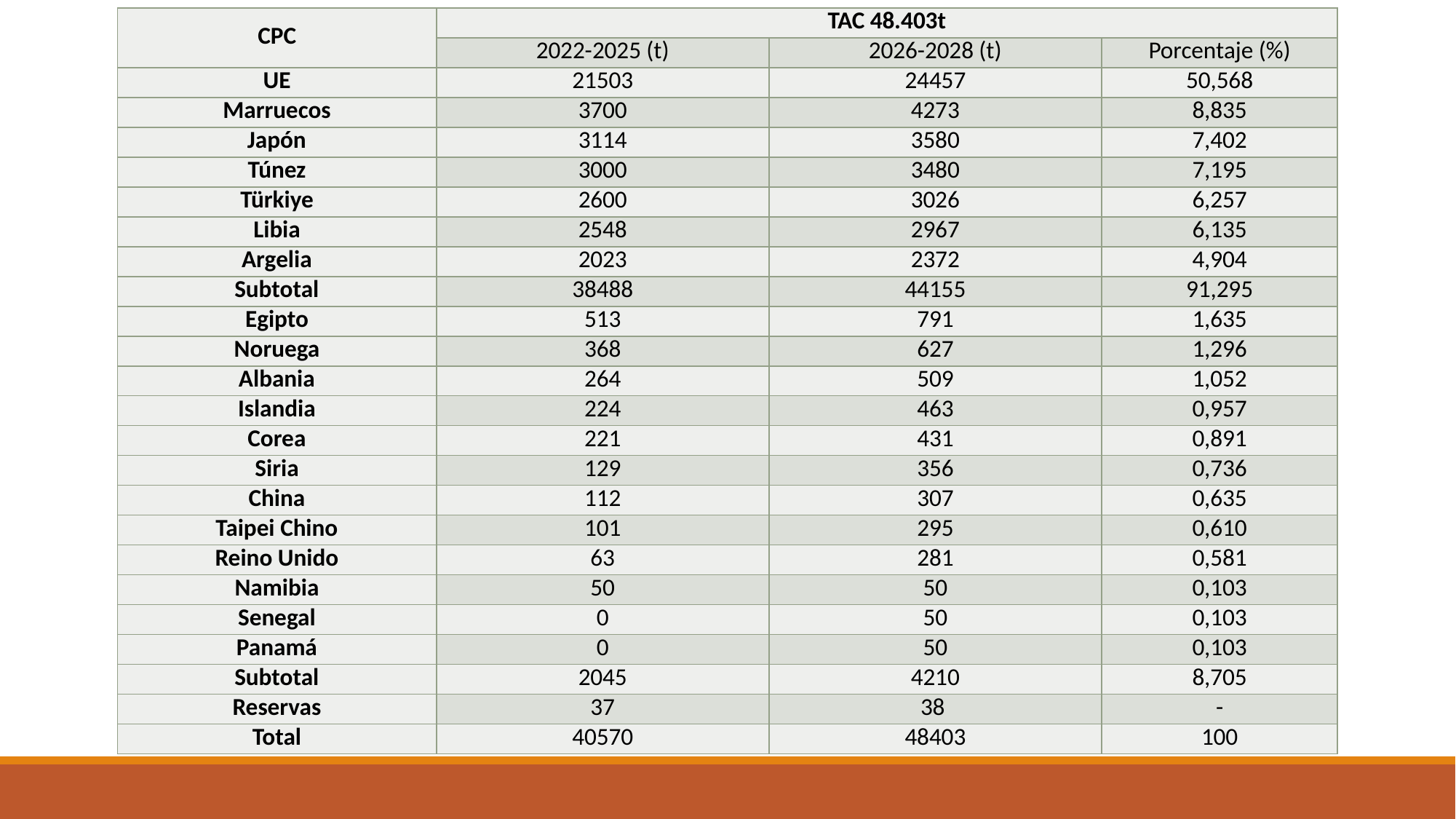

| CPC | TAC 48.403t |  |  |
| --- | --- | --- | --- |
|  | 2022-2025 (t) | 2026-2028 (t) | Porcentaje (%) |
| UE | 21503 | 24457 | 50,568 |
| Marruecos | 3700 | 4273 | 8,835 |
| Japón | 3114 | 3580 | 7,402 |
| Túnez | 3000 | 3480 | 7,195 |
| Türkiye | 2600 | 3026 | 6,257 |
| Libia | 2548 | 2967 | 6,135 |
| Argelia | 2023 | 2372 | 4,904 |
| Subtotal | 38488 | 44155 | 91,295 |
| Egipto | 513 | 791 | 1,635 |
| Noruega | 368 | 627 | 1,296 |
| Albania | 264 | 509 | 1,052 |
| Islandia | 224 | 463 | 0,957 |
| Corea | 221 | 431 | 0,891 |
| Siria | 129 | 356 | 0,736 |
| China | 112 | 307 | 0,635 |
| Taipei Chino | 101 | 295 | 0,610 |
| Reino Unido | 63 | 281 | 0,581 |
| Namibia | 50 | 50 | 0,103 |
| Senegal | 0 | 50 | 0,103 |
| Panamá | 0 | 50 | 0,103 |
| Subtotal | 2045 | 4210 | 8,705 |
| Reservas | 37 | 38 | - |
| Total | 40570 | 48403 | 100 |